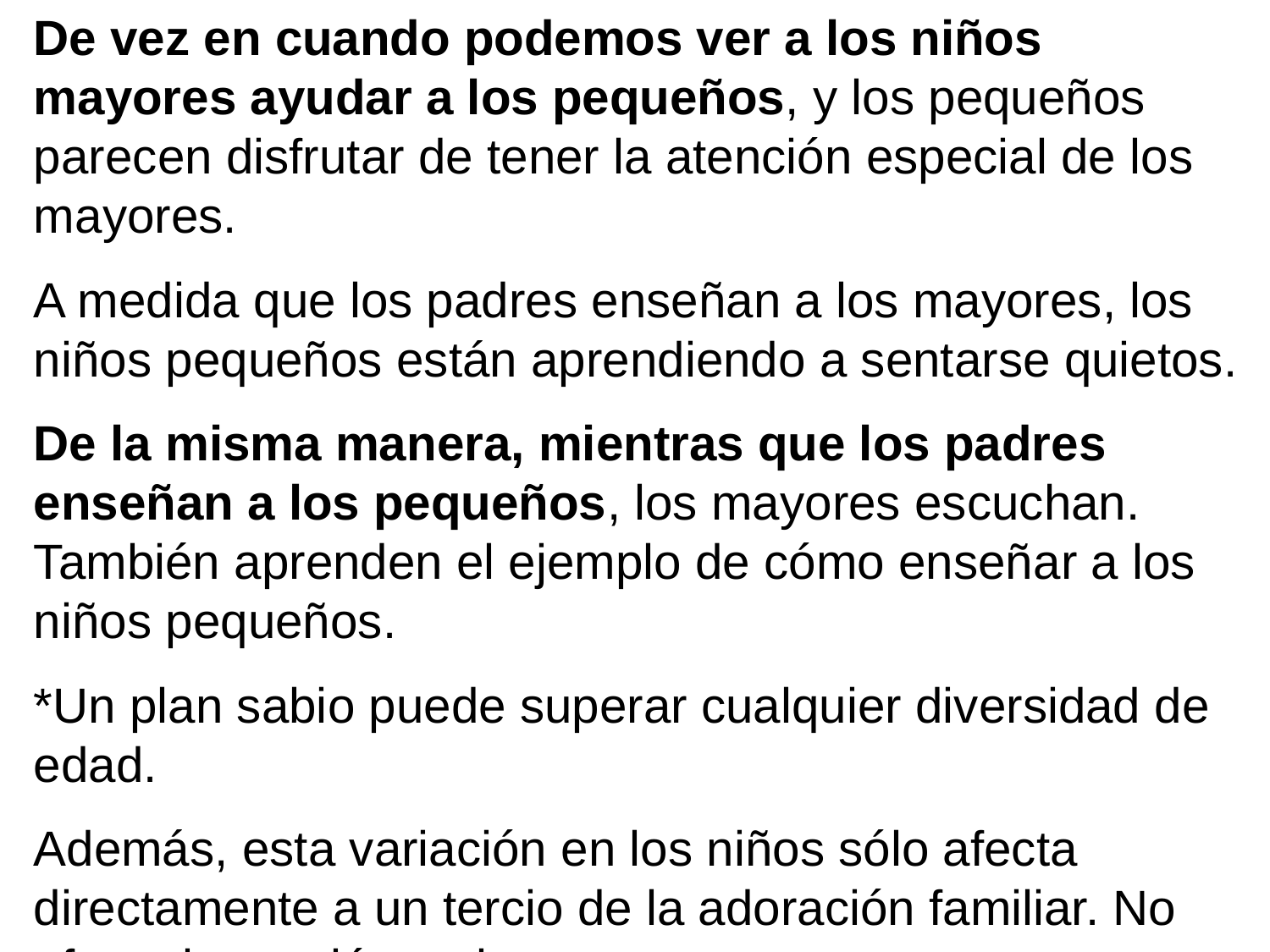

De vez en cuando podemos ver a los niños mayores ayudar a los pequeños, y los pequeños parecen disfrutar de tener la atención especial de los mayores.
A medida que los padres enseñan a los mayores, los niños pequeños están aprendiendo a sentarse quietos.
De la misma manera, mientras que los padres enseñan a los pequeños, los mayores escuchan. También aprenden el ejemplo de cómo enseñar a los niños pequeños.
*Un plan sabio puede superar cualquier diversidad de edad.
Además, esta variación en los niños sólo afecta directamente a un tercio de la adoración familiar. No afecta la oración y el canto.